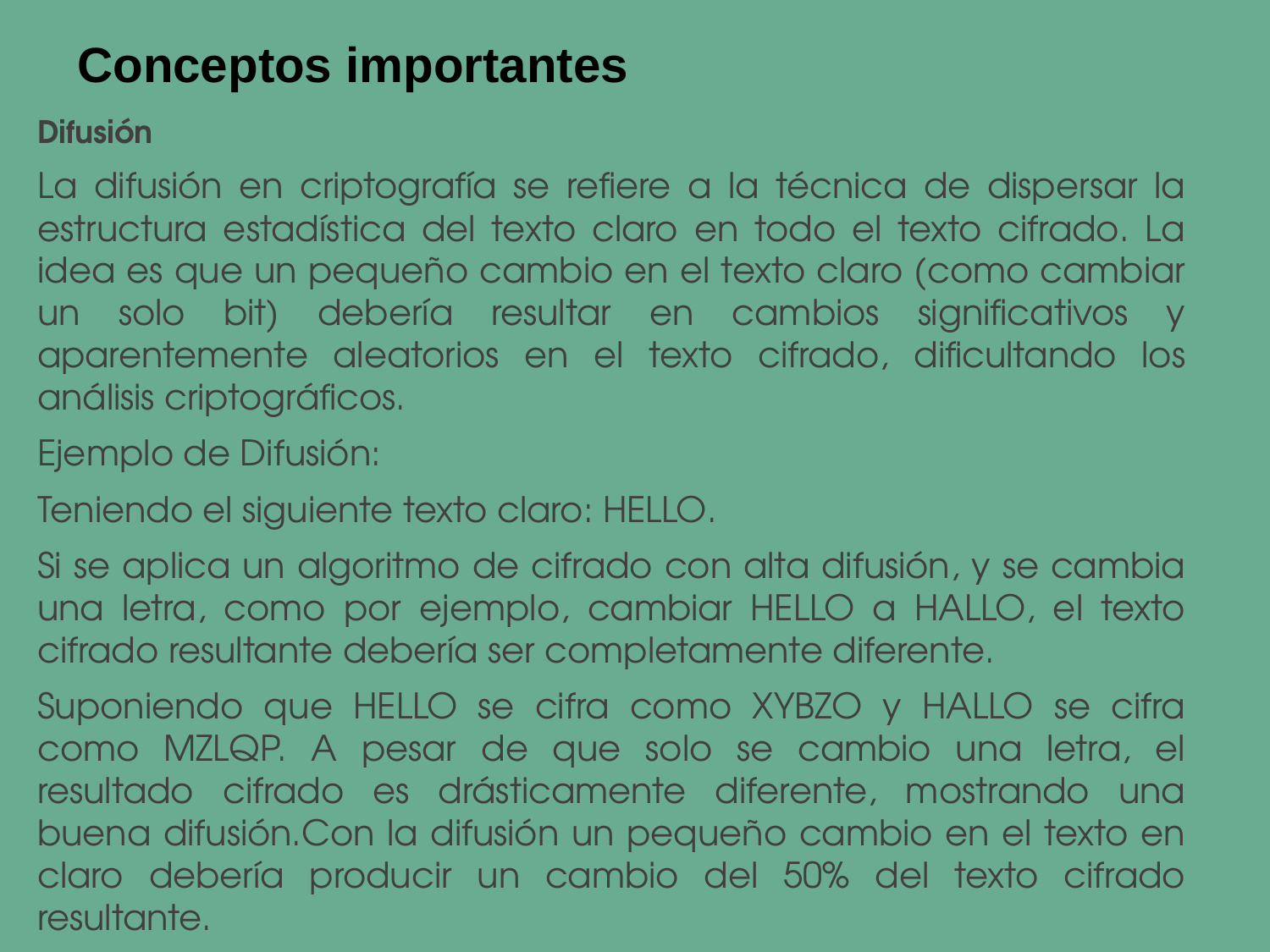

# Conceptos importantes
Difusión
La difusión en criptografía se refiere a la técnica de dispersar la estructura estadística del texto claro en todo el texto cifrado. La idea es que un pequeño cambio en el texto claro (como cambiar un solo bit) debería resultar en cambios significativos y aparentemente aleatorios en el texto cifrado, dificultando los análisis criptográficos.
Ejemplo de Difusión:
Teniendo el siguiente texto claro: HELLO.
Si se aplica un algoritmo de cifrado con alta difusión, y se cambia una letra, como por ejemplo, cambiar HELLO a HALLO, el texto cifrado resultante debería ser completamente diferente.
Suponiendo que HELLO se cifra como XYBZO y HALLO se cifra como MZLQP. A pesar de que solo se cambio una letra, el resultado cifrado es drásticamente diferente, mostrando una buena difusión.Con la difusión un pequeño cambio en el texto en claro debería producir un cambio del 50% del texto cifrado resultante.